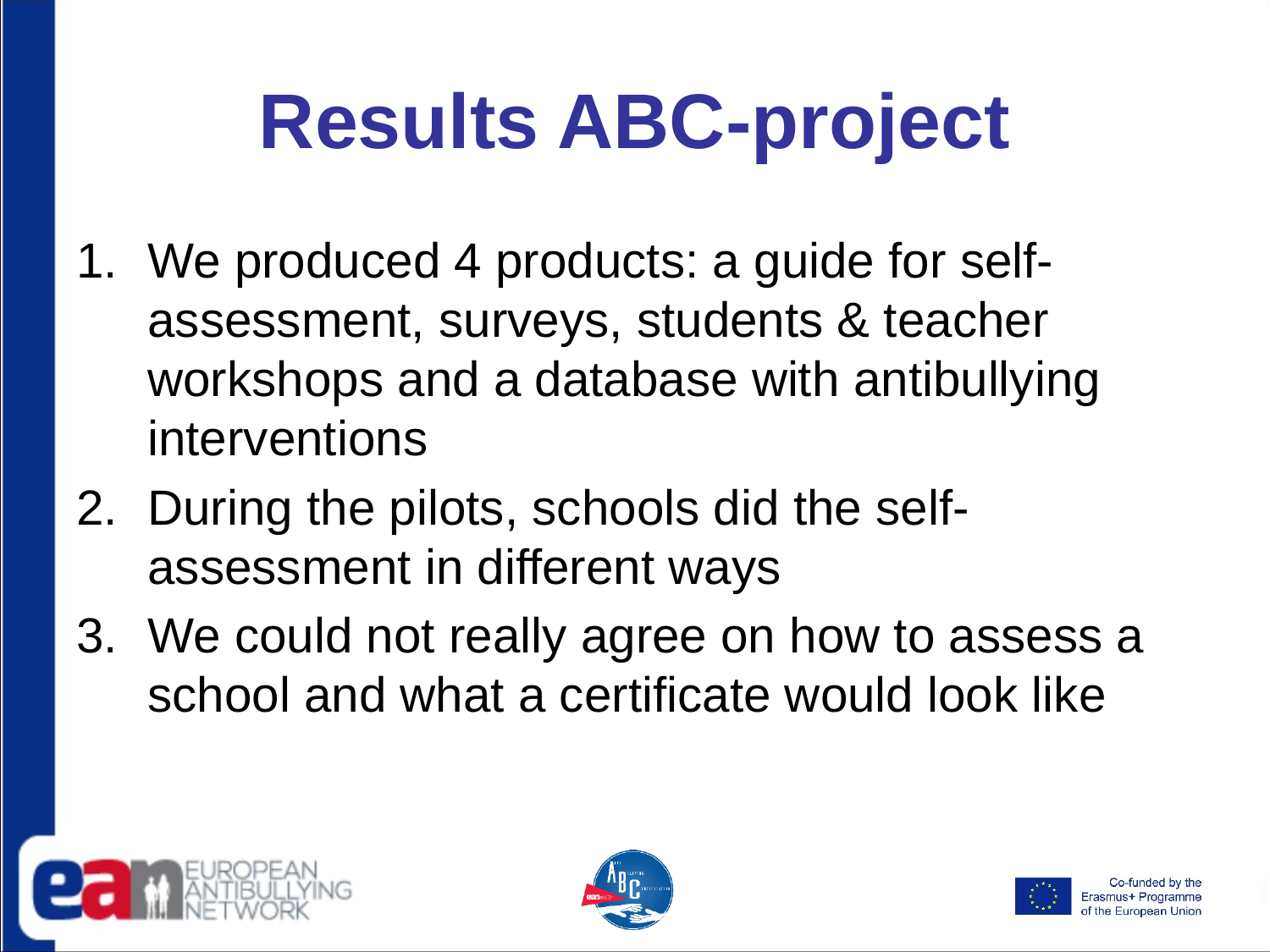

# Results ABC-project
We produced 4 products: a guide for self-assessment, surveys, students & teacher workshops and a database with antibullying interventions
During the pilots, schools did the self-assessment in different ways
We could not really agree on how to assess a school and what a certificate would look like